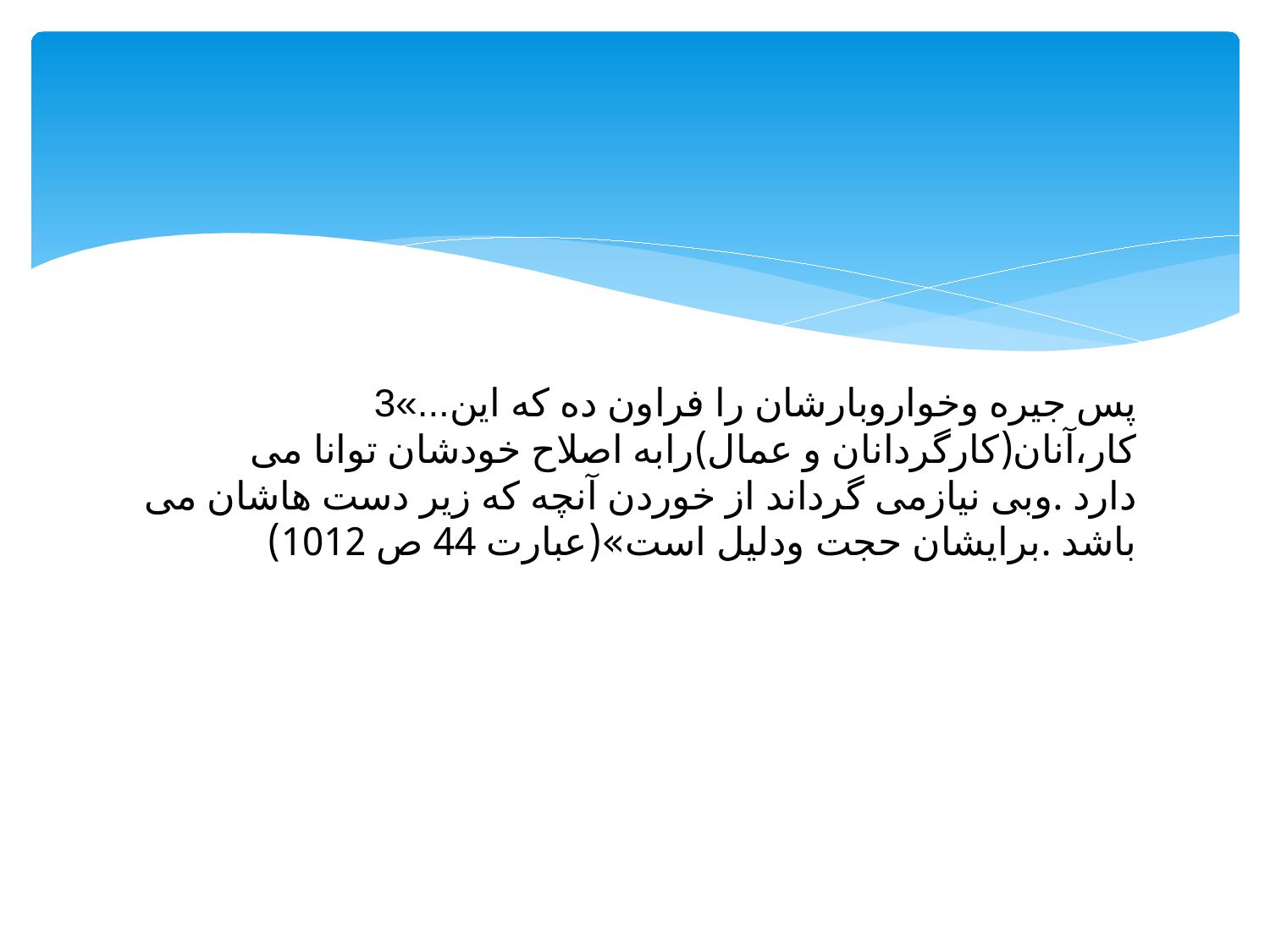

#
3«...پس جیره وخواروبارشان را فراون ده که این کار،آنان(کارگردانان و عمال)رابه اصلاح خودشان توانا می دارد .وبی نیازمی گرداند از خوردن آنچه که زیر دست هاشان می باشد .برایشان حجت ودلیل است»(عبارت 44 ص 1012)